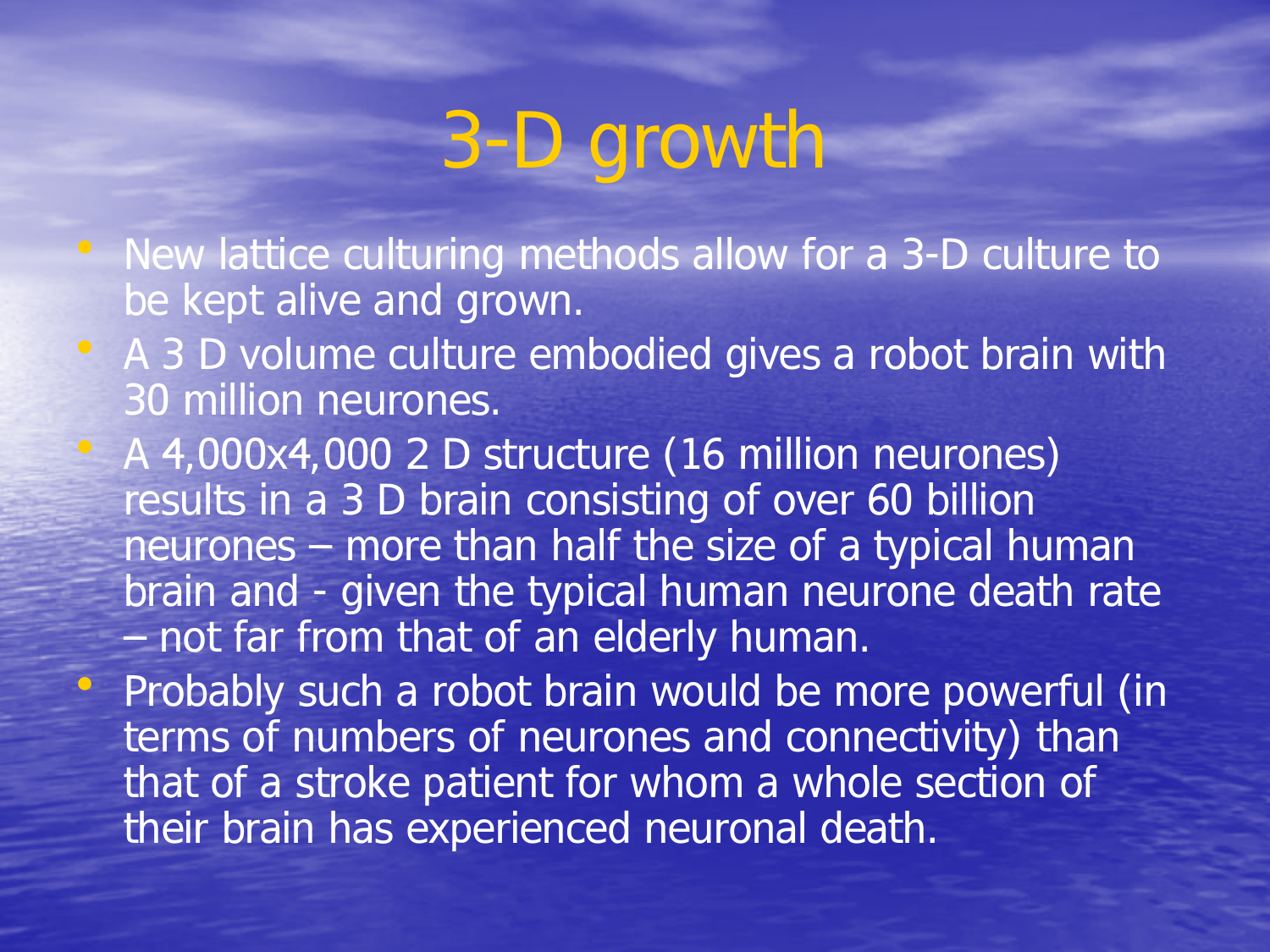

# 3-D growth
New lattice culturing methods allow for a 3-D culture to be kept alive and grown.
A 3 D volume culture embodied gives a robot brain with 30 million neurones.
A 4,000x4,000 2 D structure (16 million neurones) results in a 3 D brain consisting of over 60 billion neurones – more than half the size of a typical human brain and - given the typical human neurone death rate – not far from that of an elderly human.
Probably such a robot brain would be more powerful (in terms of numbers of neurones and connectivity) than that of a stroke patient for whom a whole section of their brain has experienced neuronal death.